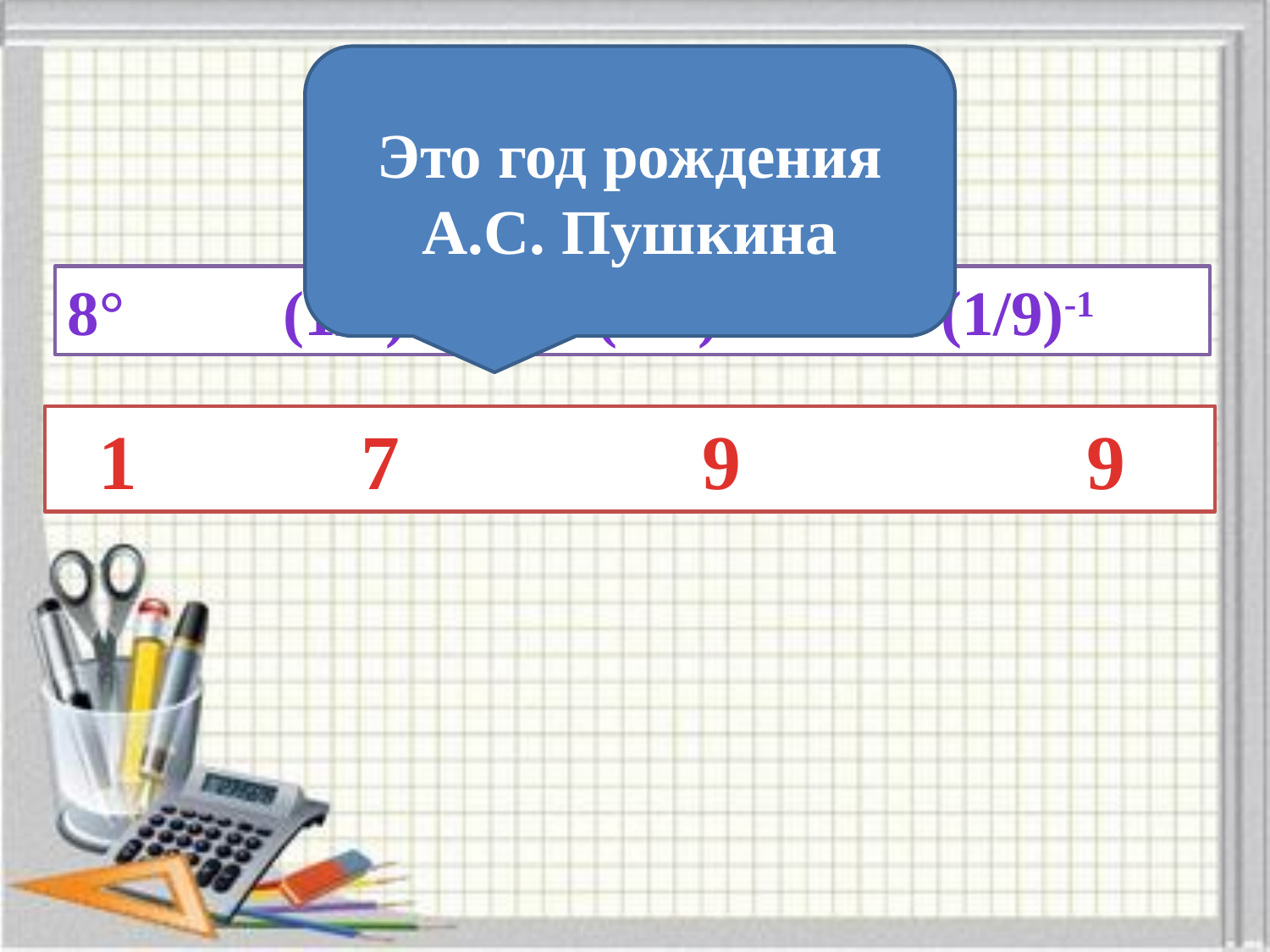

#
Творческое задание.
Это год рождения А.С. Пушкина
8°          (1/7)-1          (1/3)-2            (1/9)-1
  1           7	             9                 9